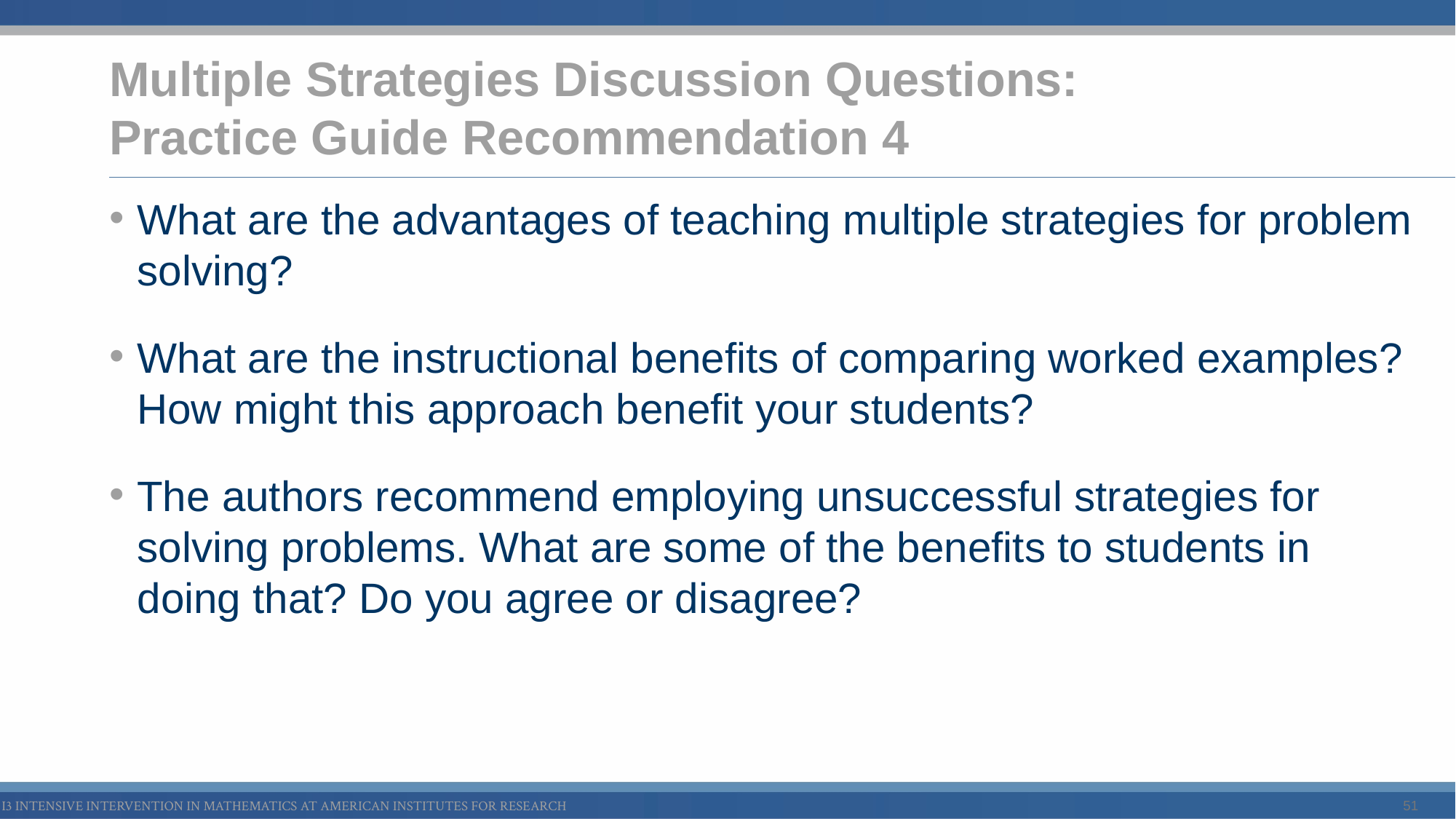

# Multiple Strategies Discussion Questions: Practice Guide Recommendation 4
What are the advantages of teaching multiple strategies for problem solving?
What are the instructional benefits of comparing worked examples? How might this approach benefit your students?
The authors recommend employing unsuccessful strategies for solving problems. What are some of the benefits to students in doing that? Do you agree or disagree?

51